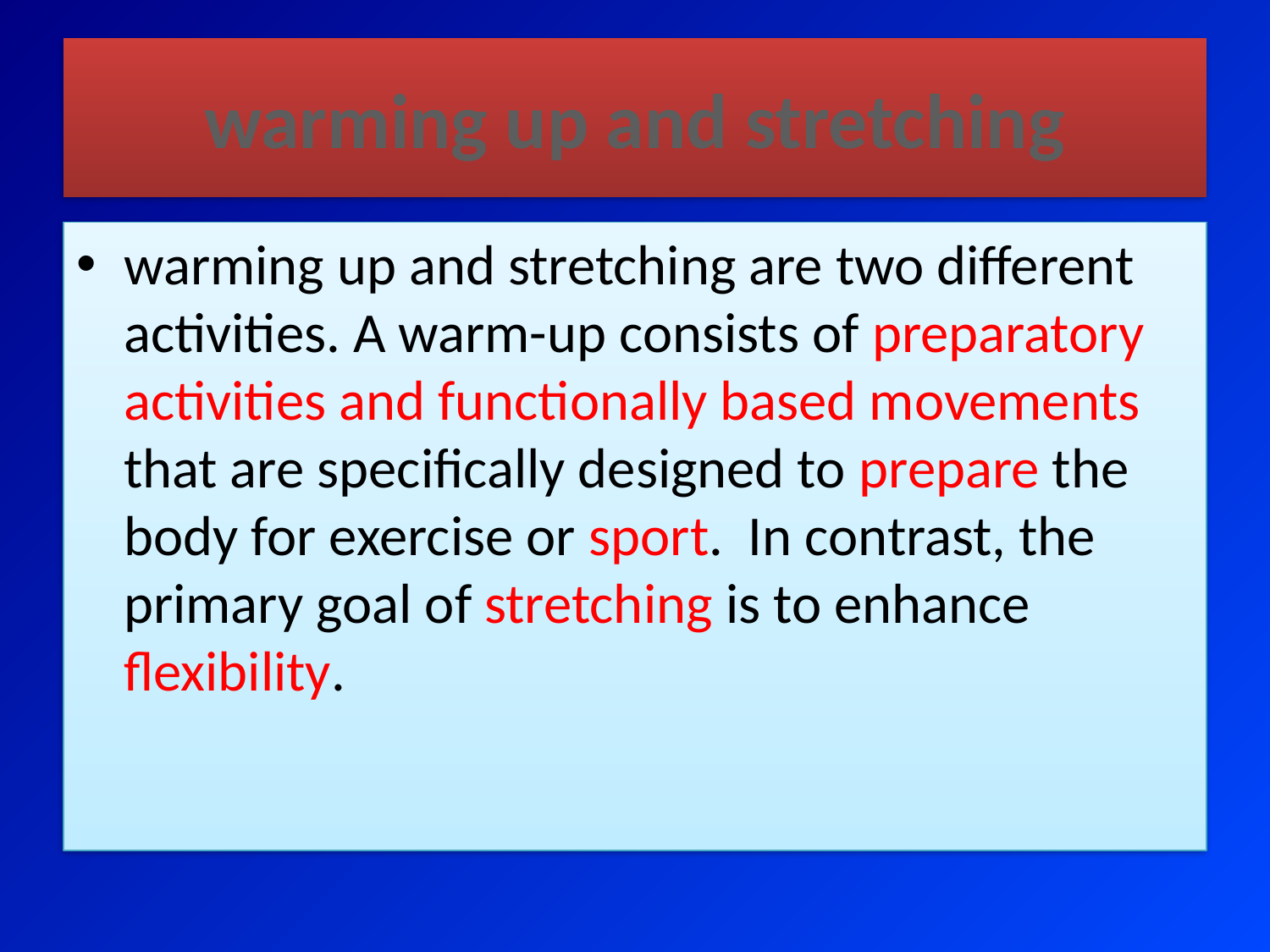

# warming up and stretching
warming up and stretching are two different activities. A warm-up consists of preparatory activities and functionally based movements that are specifically designed to prepare the body for exercise or sport.  In contrast, the primary goal of stretching is to enhance flexibility.